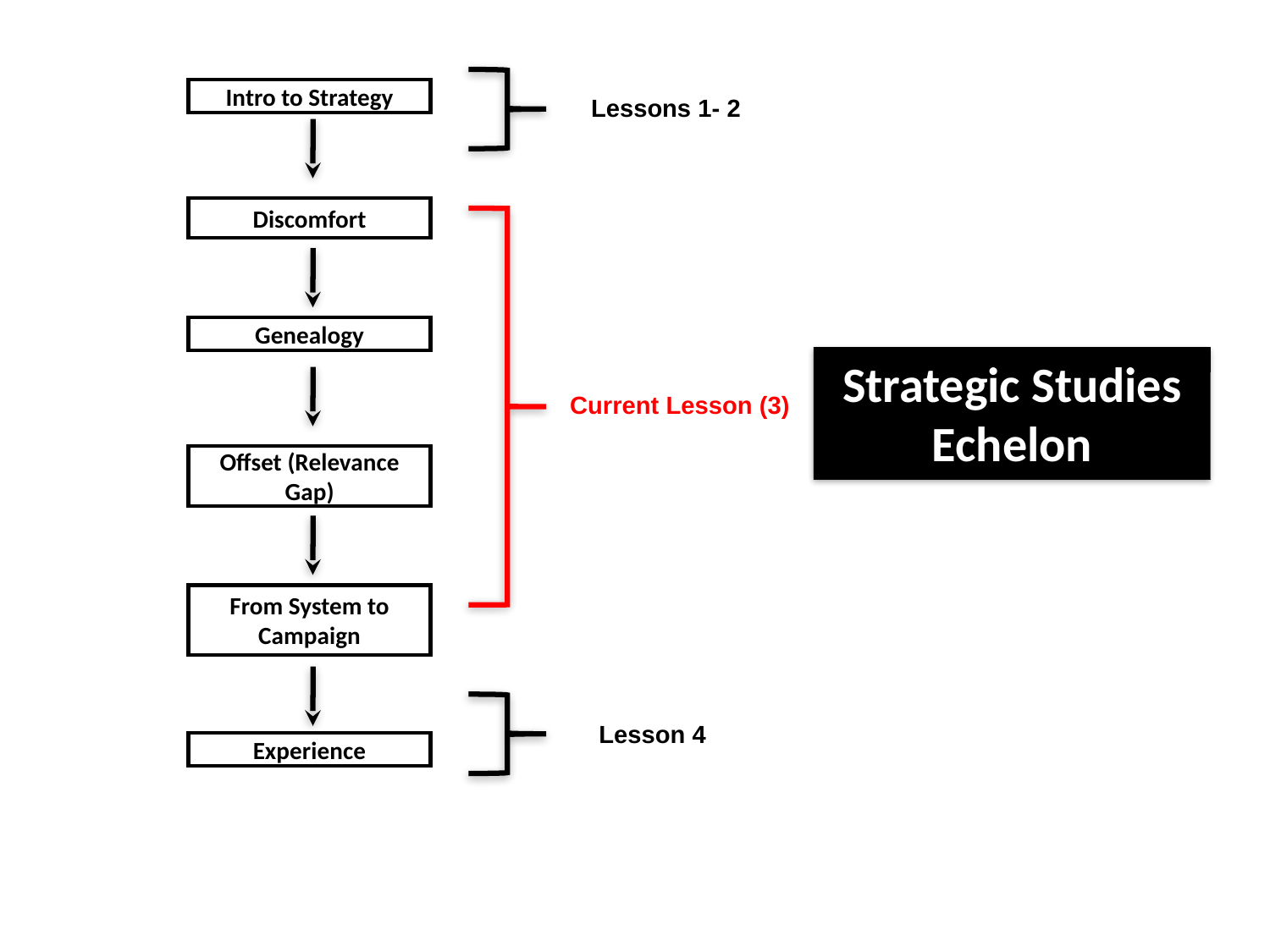

Intro to Strategy
Lessons 1- 2

Discomfort

Genealogy
Current Lesson (3)
Offset (Relevance Gap)
From System to Campaign

Lesson 4
Experience
Strategic Studies Echelon